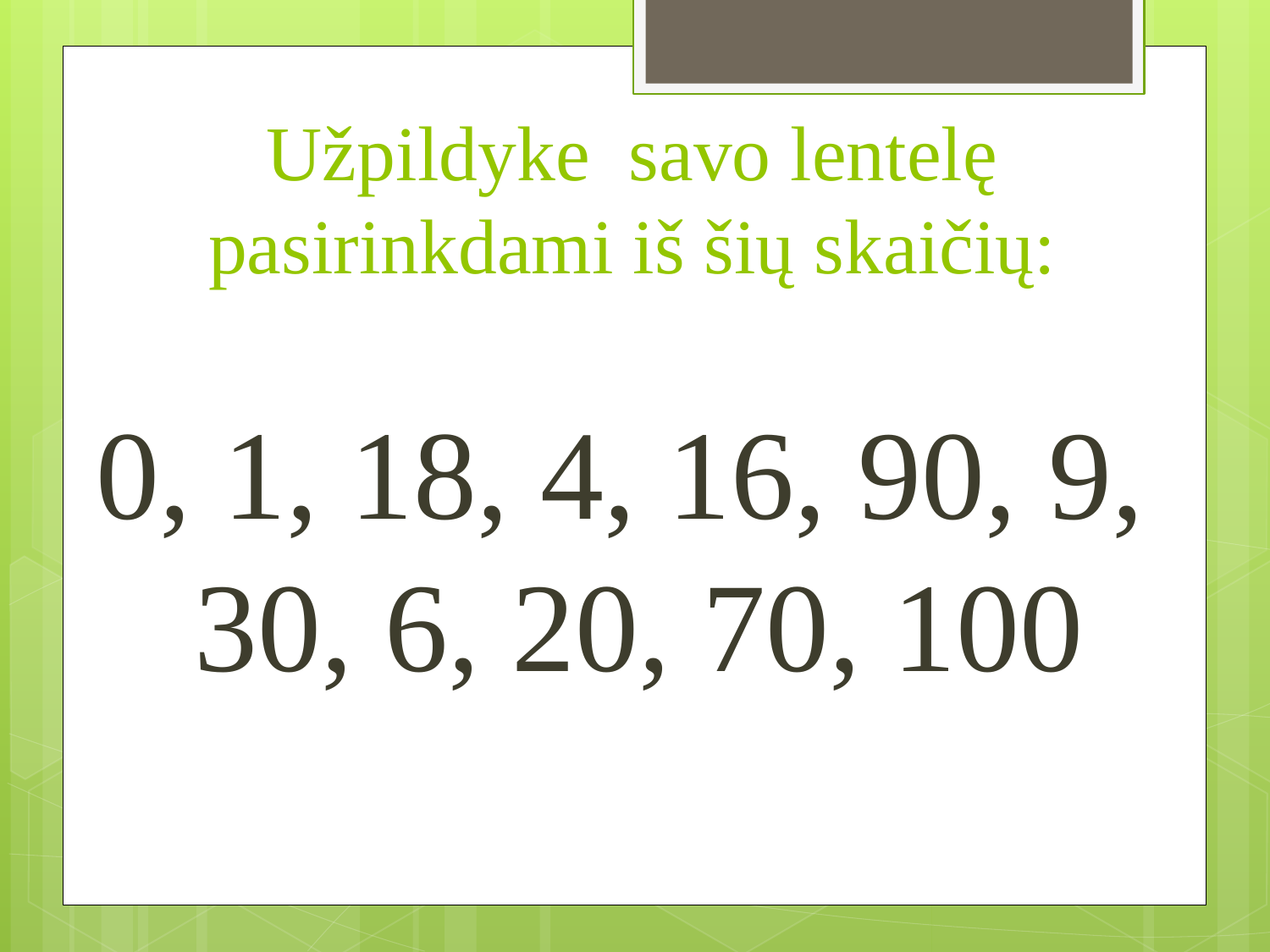

# Užpildyke  savo lentelę pasirinkdami iš šių skaičių:
0, 1, 18, 4, 16, 90, 9, 30, 6, 20, 70, 100